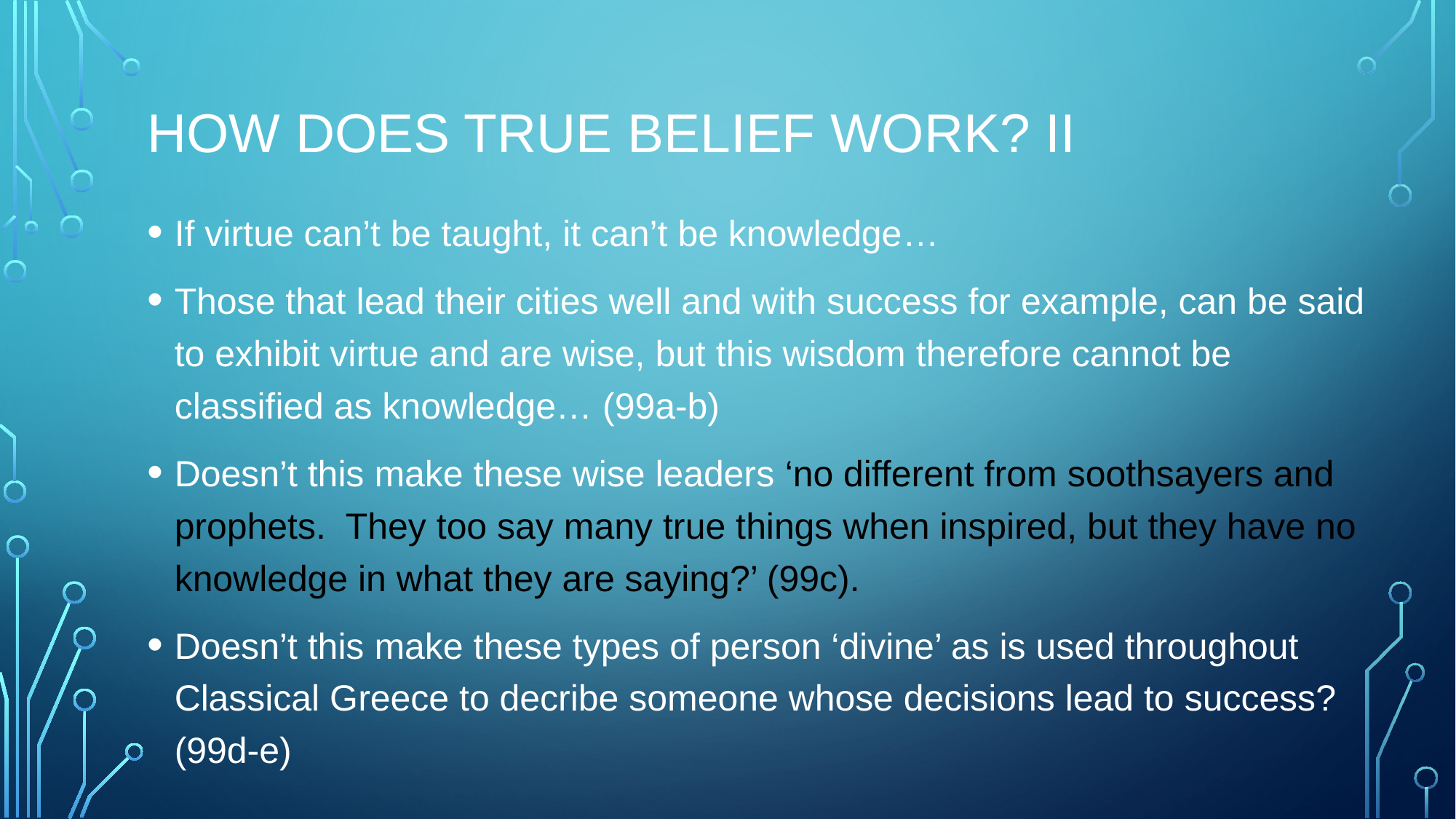

# How does true belief work? II
If virtue can’t be taught, it can’t be knowledge…
Those that lead their cities well and with success for example, can be said to exhibit virtue and are wise, but this wisdom therefore cannot be classified as knowledge… (99a-b)
Doesn’t this make these wise leaders ‘no different from soothsayers and prophets.  They too say many true things when inspired, but they have no knowledge in what they are saying?’ (99c).
Doesn’t this make these types of person ‘divine’ as is used throughout Classical Greece to decribe someone whose decisions lead to success? (99d-e)